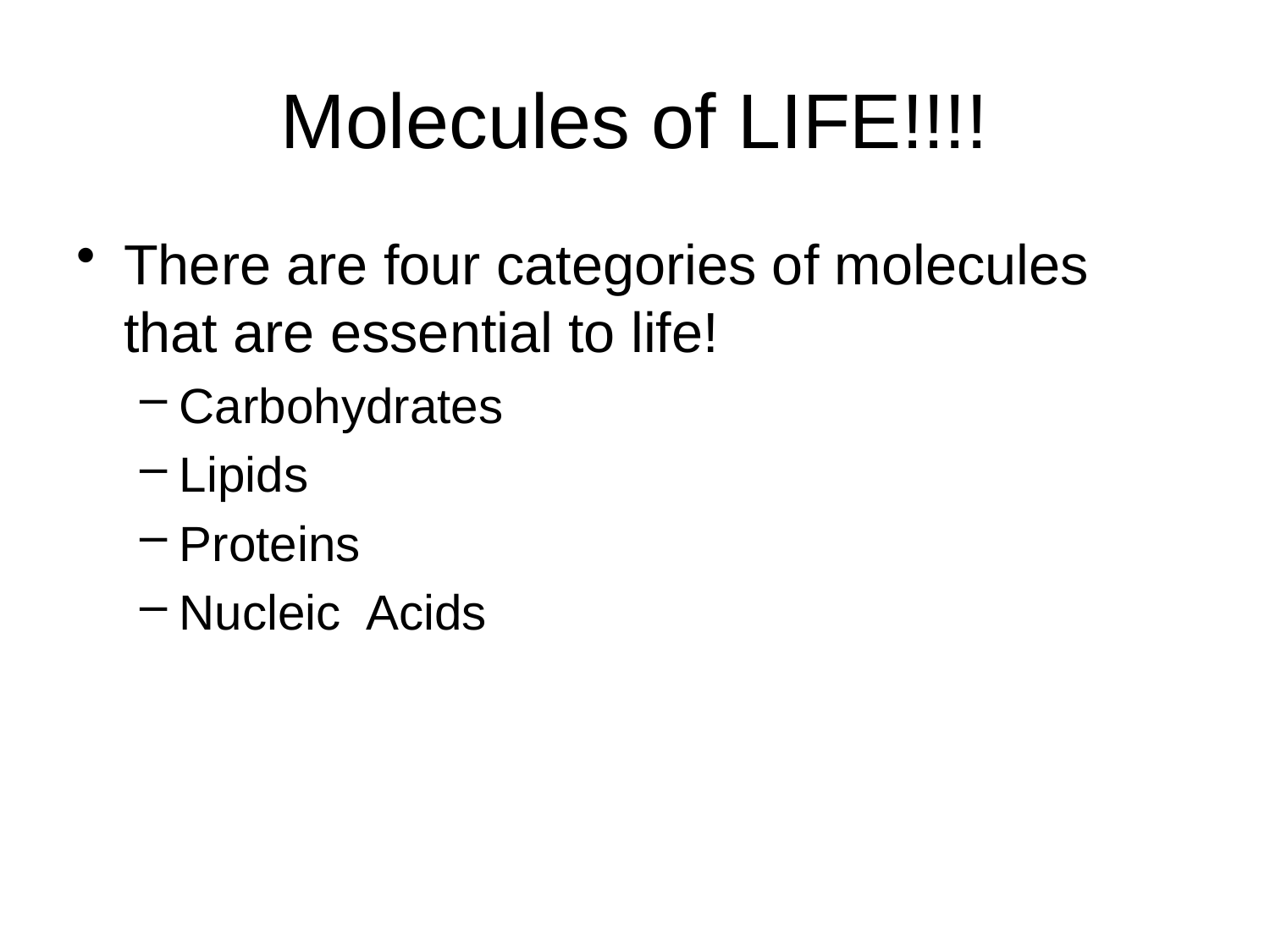

# Molecules of LIFE!!!!
There are four categories of molecules that are essential to life!
Carbohydrates
Lipids
Proteins
Nucleic  Acids